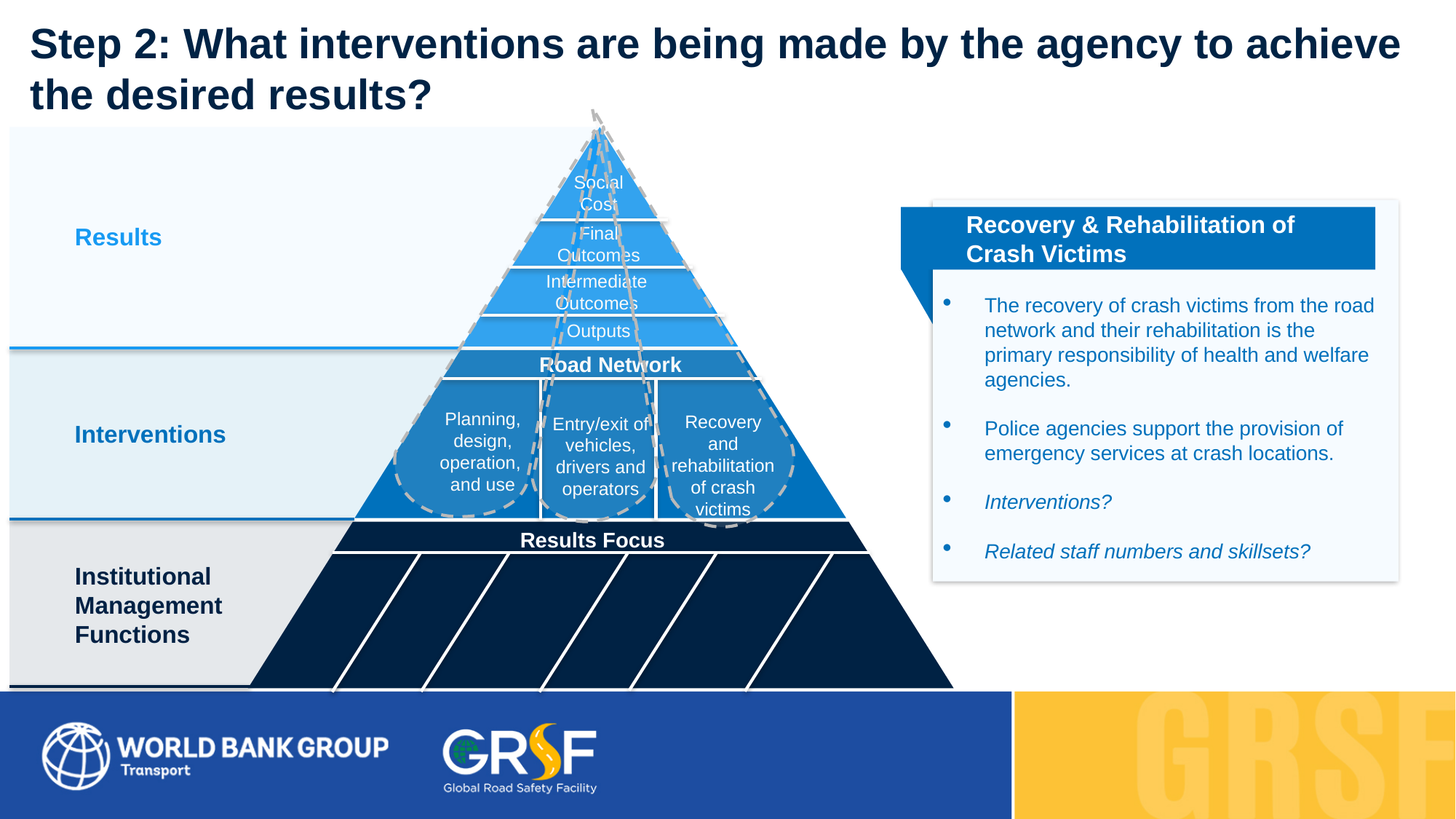

Step 2: What interventions are being made by the agency to achieve the desired results?

Results

Interventions

Institutional
Management
Functions

Social Cost
Final Outcomes
Intermediate Outcomes
Outputs
Road Network
Results Focus

The recovery of crash victims from the road network and their rehabilitation is the primary responsibility of health and welfare agencies.

Police agencies support the provision of emergency services at crash locations.

Interventions?

Related staff numbers and skillsets?

Recovery & Rehabilitation of Crash Victims

Planning, design, operation,
and use
Recovery and rehabilitation of crash victims
Entry/exit of vehicles, drivers and operators
R&D and knowledge transfer
Funding and resource allocation
Monitoring and evaluation
Coordination
Legislation
Promotion